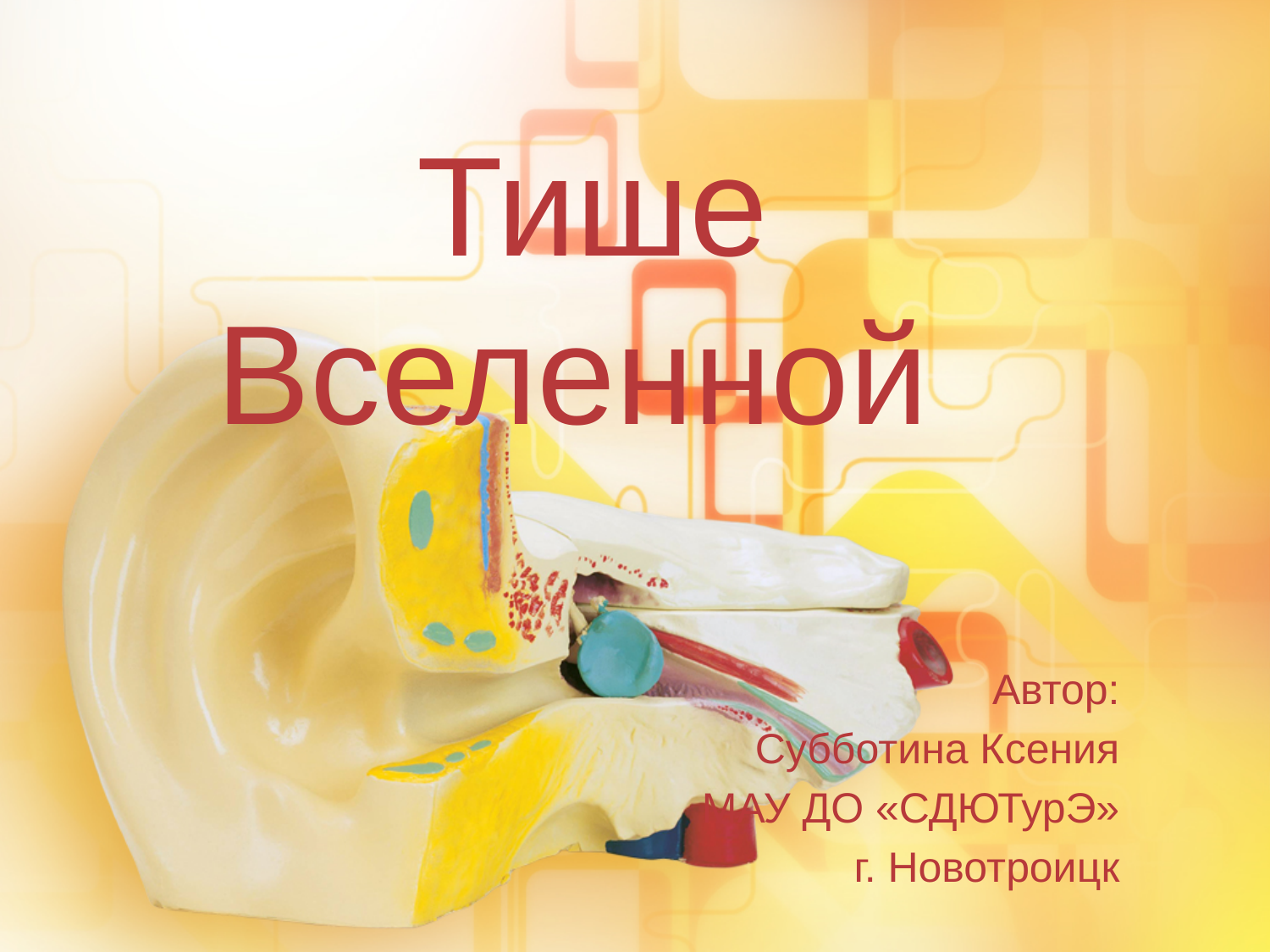

# Тише Вселенной
Автор:
Субботина Ксения
МАУ ДО «СДЮТурЭ»
г. Новотроицк